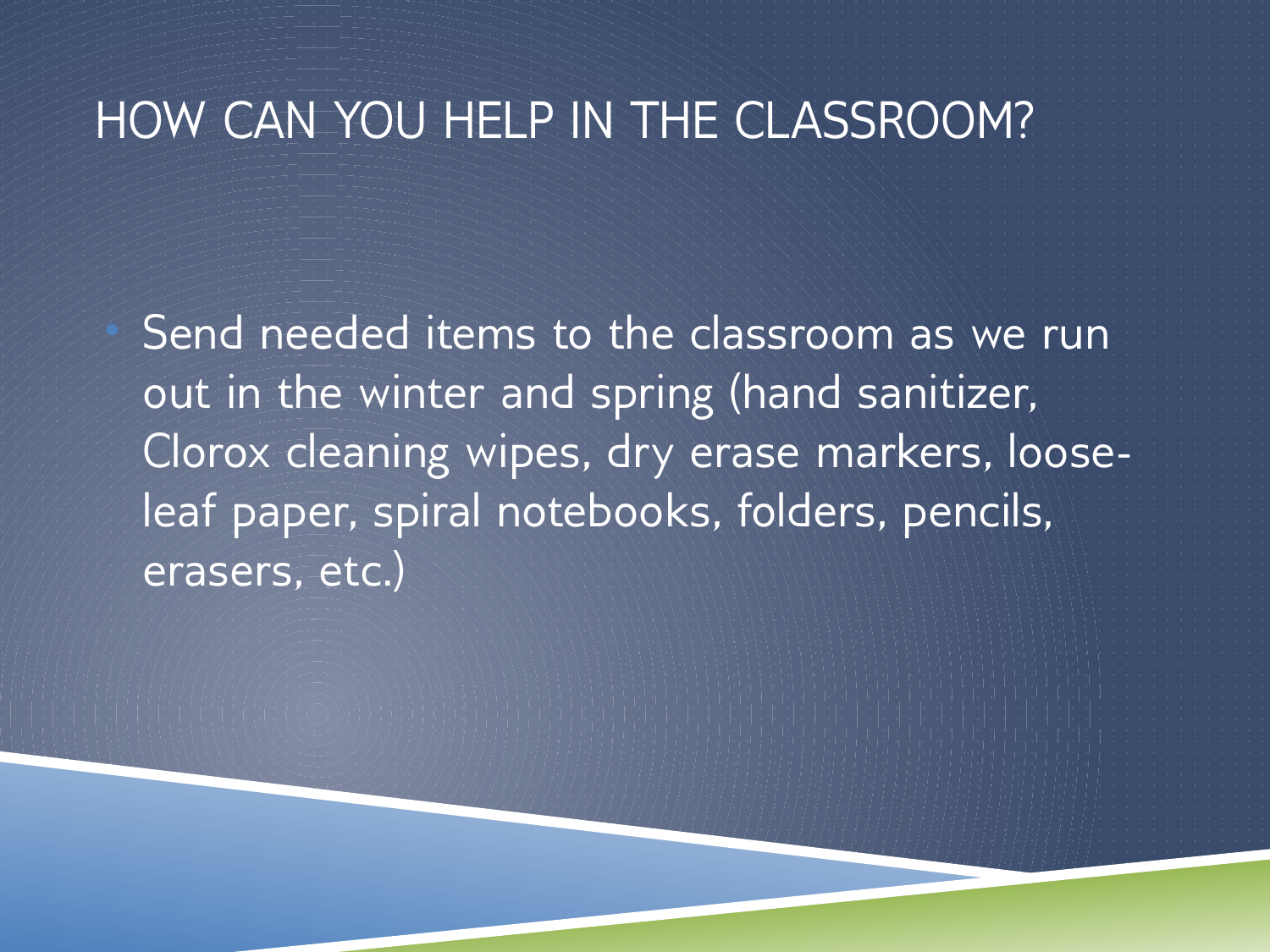

# How can you help in the classroom?

Send needed items to the classroom as we run out in the winter and spring (hand sanitizer, Clorox cleaning wipes, dry erase markers, loose-leaf paper, spiral notebooks, folders, pencils, erasers, etc.)